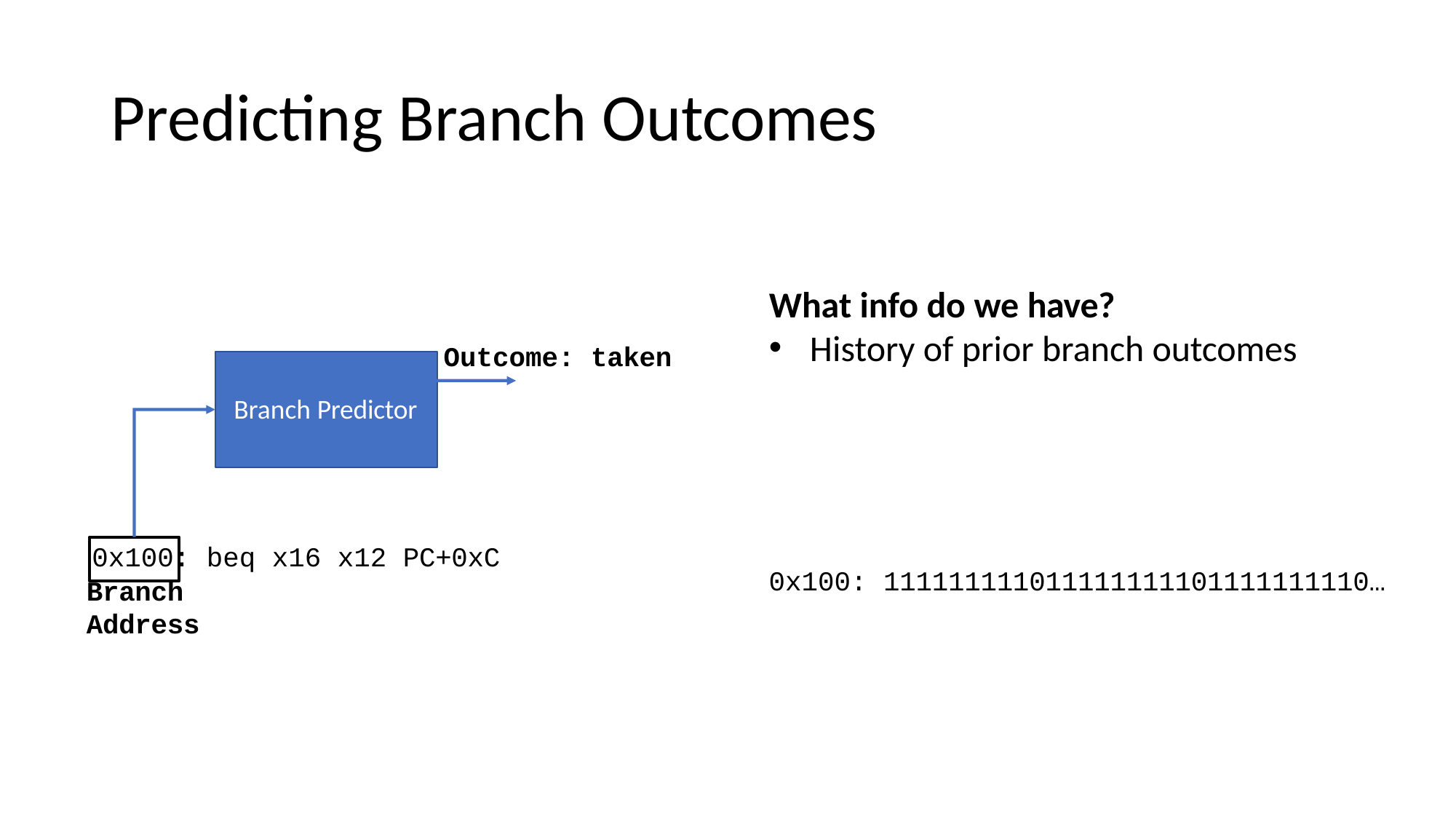

# Predicting Branch Outcomes
What info do we have?
History of prior branch outcomes
Outcome: taken

Branch Predictor
0x100: beq x16 x12 PC+0xC
0x100: 111111111011111111101111111110…
Branch Address